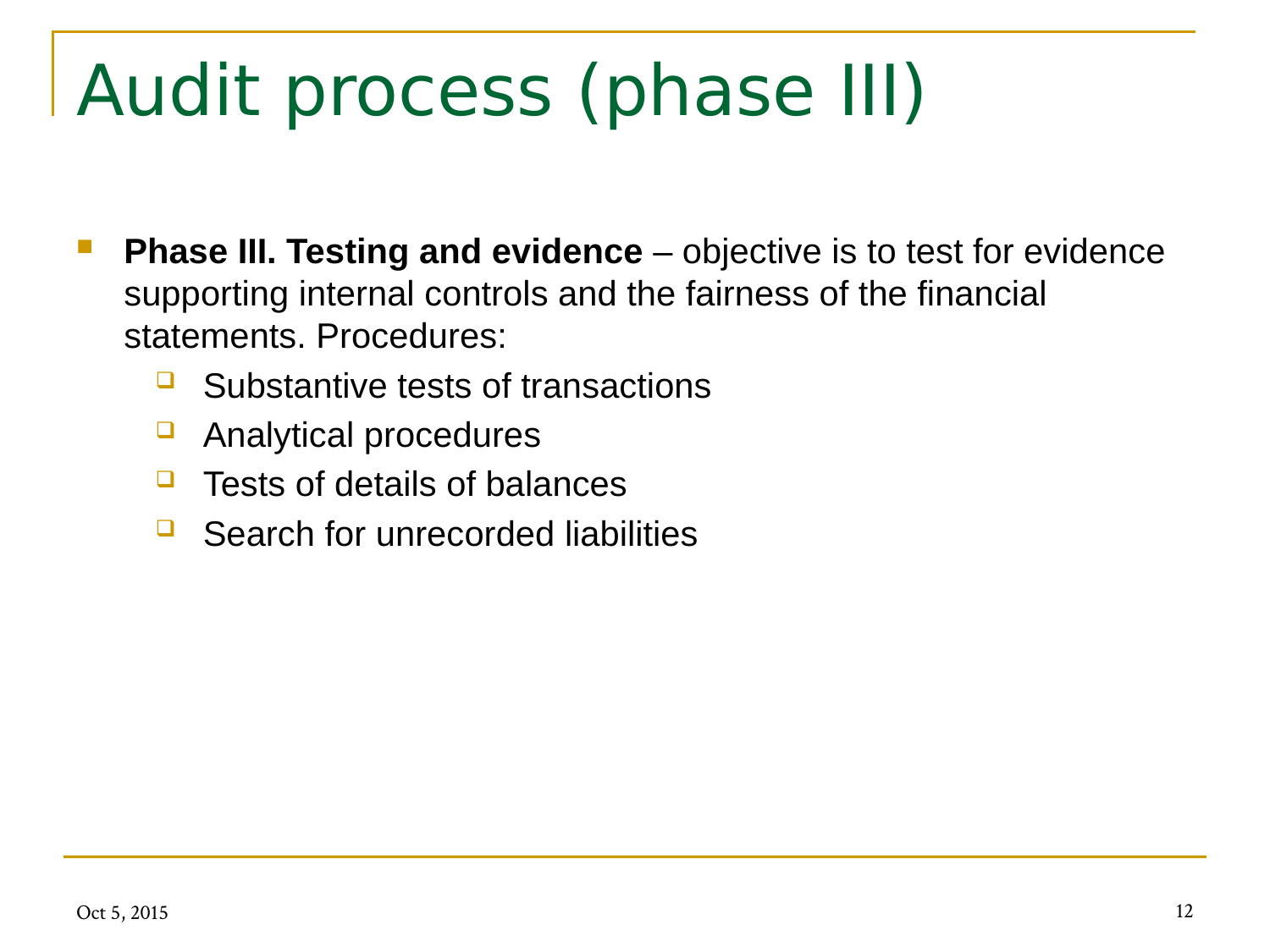

# Audit process (phase III)
Phase III. Testing and evidence – objective is to test for evidence supporting internal controls and the fairness of the financial statements. Procedures:
Substantive tests of transactions
Analytical procedures
Tests of details of balances
Search for unrecorded liabilities

Oct 5, 2015
12